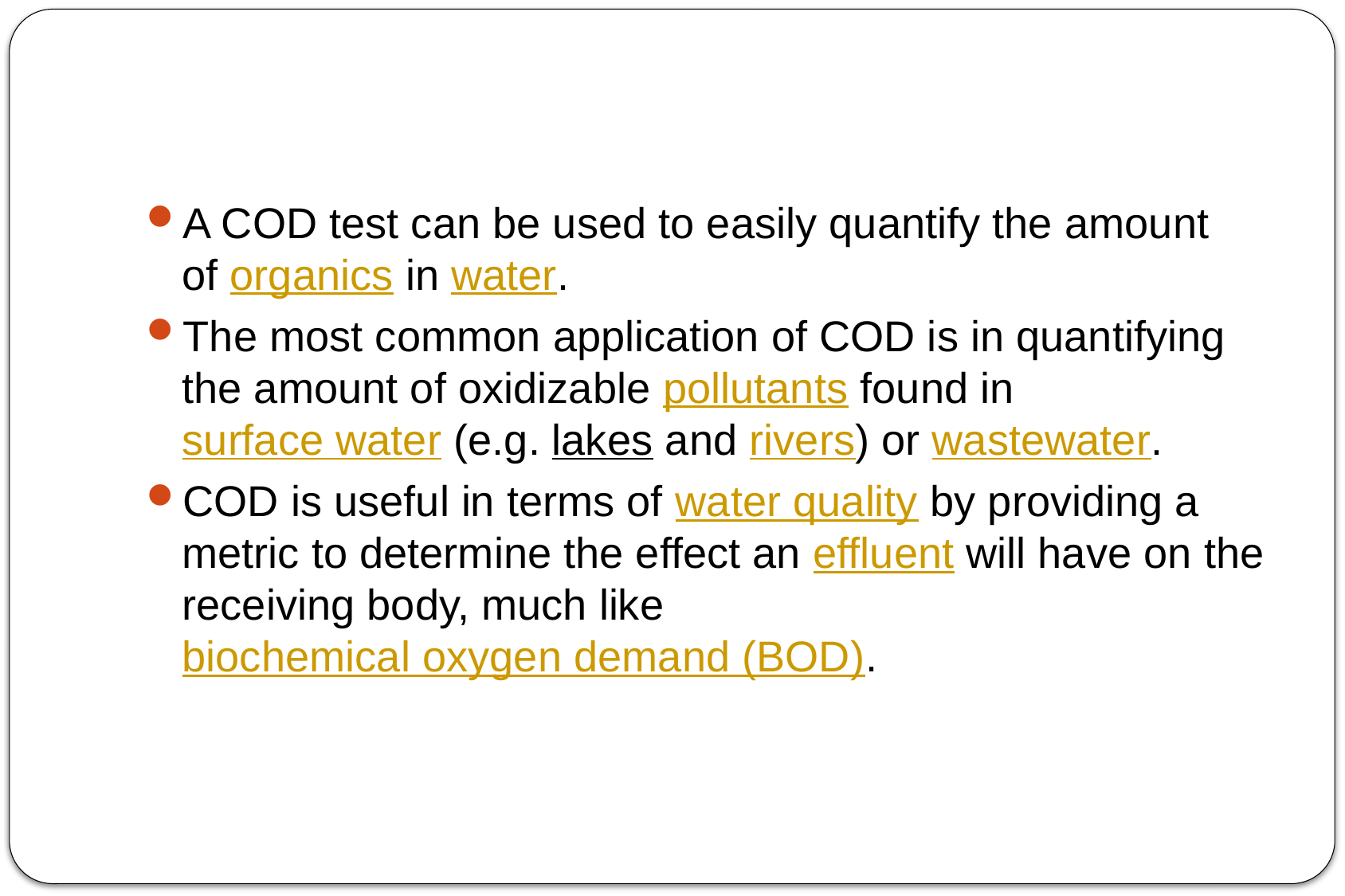

#
A COD test can be used to easily quantify the amount of organics in water.
The most common application of COD is in quantifying the amount of oxidizable pollutants found in surface water (e.g. lakes and rivers) or wastewater.
COD is useful in terms of water quality by providing a metric to determine the effect an effluent will have on the receiving body, much like biochemical oxygen demand (BOD).